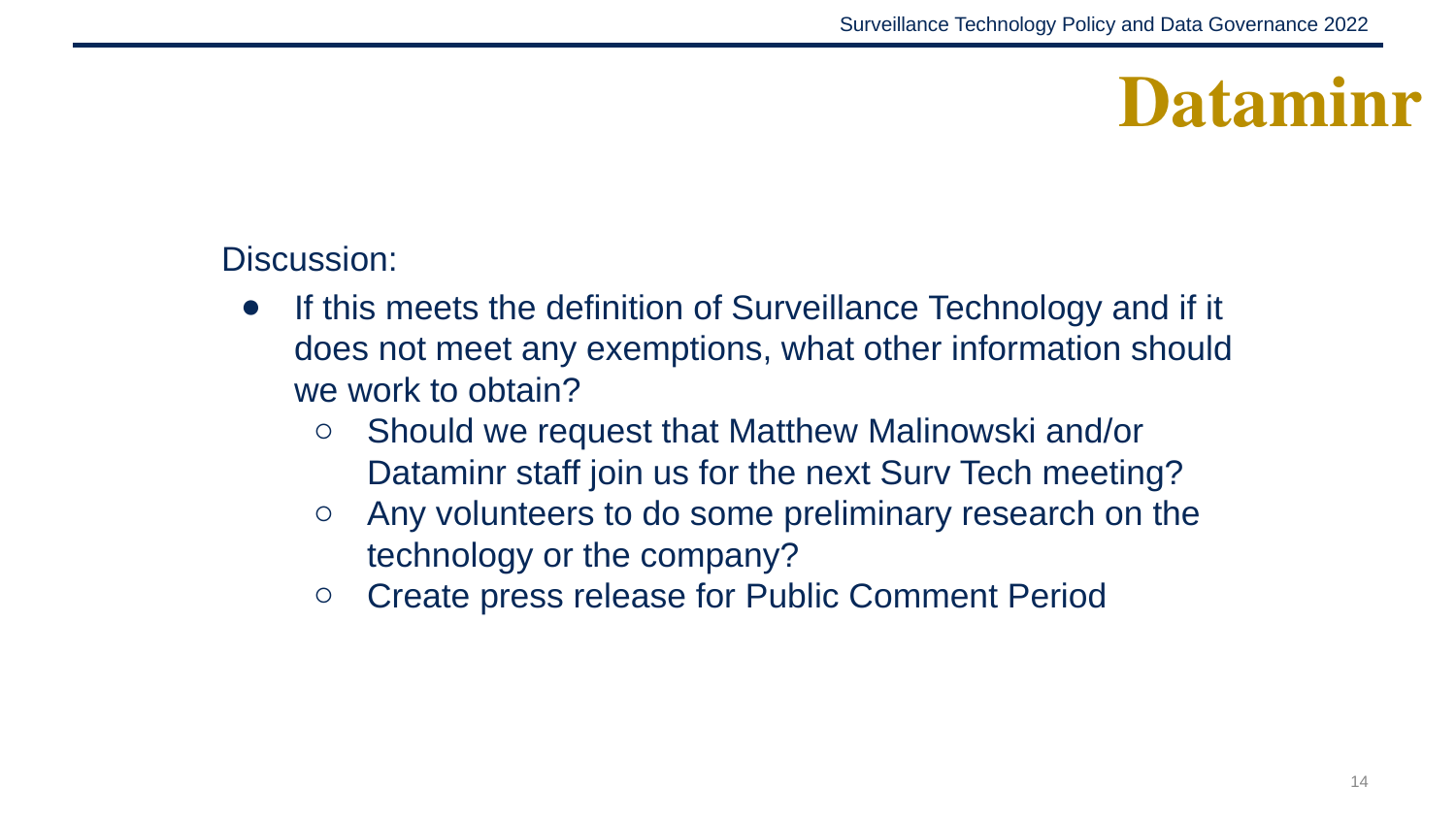

# Dataminr

Discussion:
If this meets the definition of Surveillance Technology and if it does not meet any exemptions, what other information should we work to obtain?
Should we request that Matthew Malinowski and/or Dataminr staff join us for the next Surv Tech meeting?
Any volunteers to do some preliminary research on the technology or the company?
Create press release for Public Comment Period